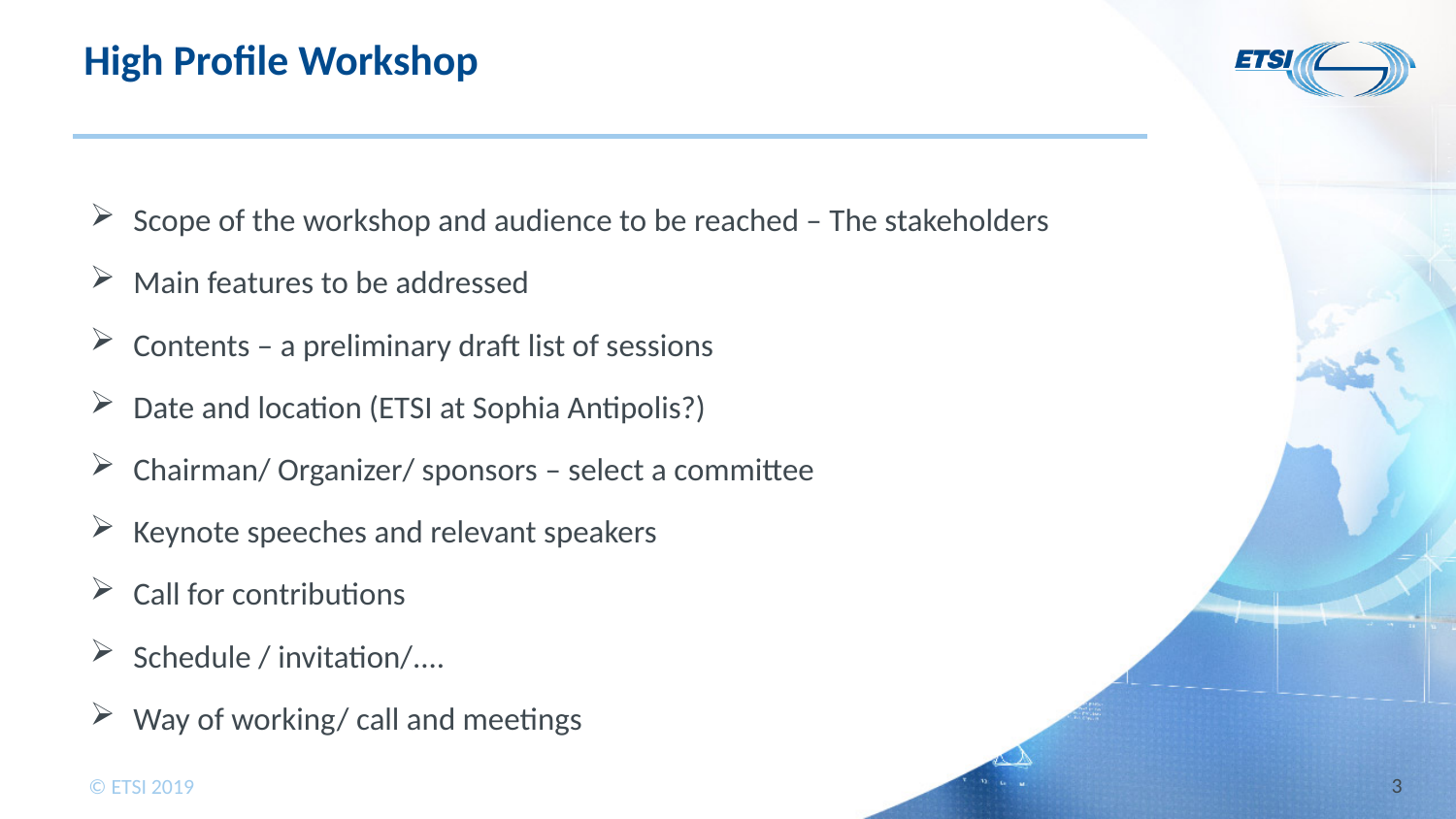

# High Profile Workshop
Scope of the workshop and audience to be reached – The stakeholders
Main features to be addressed
Contents – a preliminary draft list of sessions
Date and location (ETSI at Sophia Antipolis?)
Chairman/ Organizer/ sponsors – select a committee
Keynote speeches and relevant speakers
Call for contributions
Schedule / invitation/....
Way of working/ call and meetings